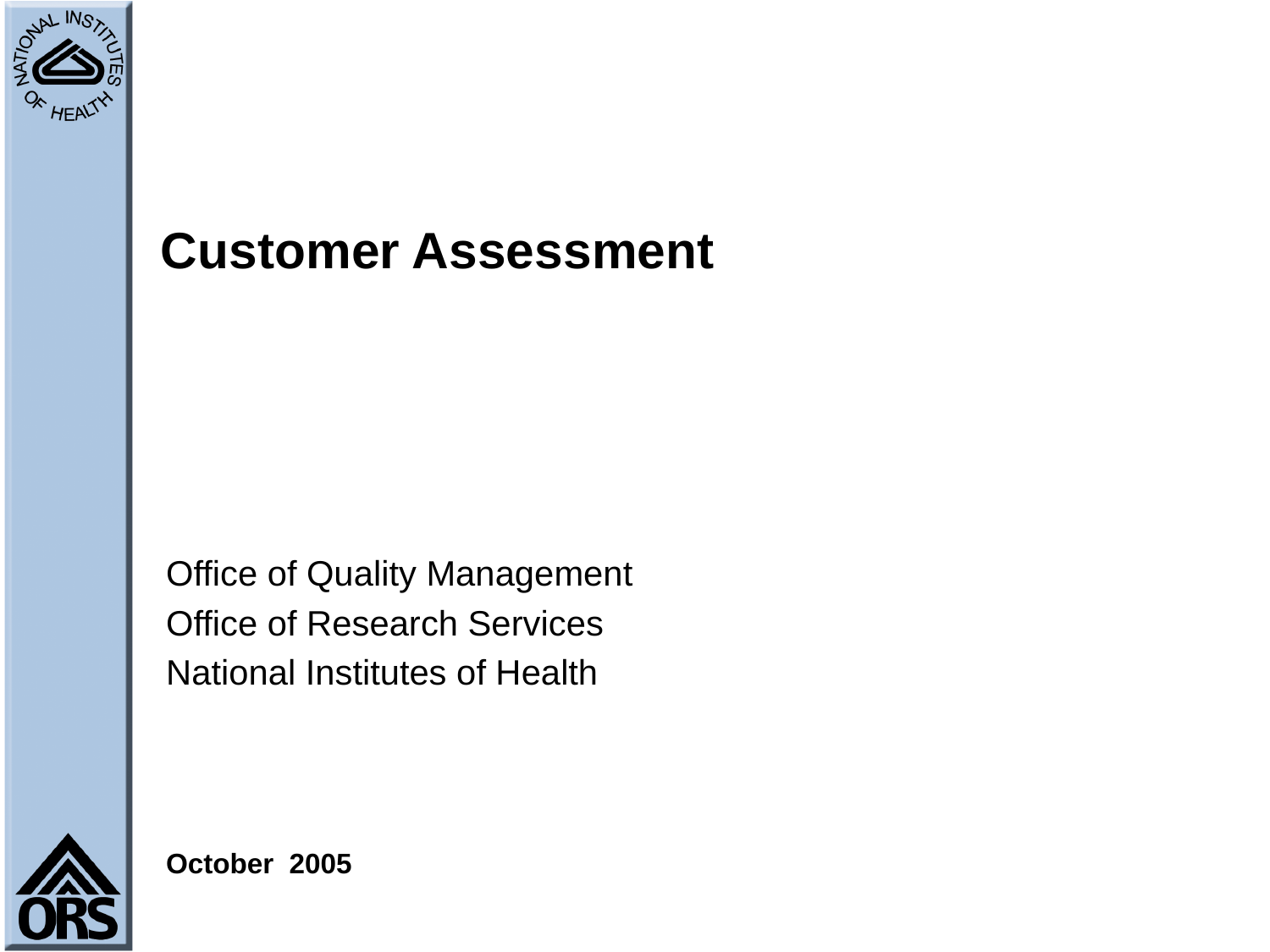

# Customer Assessment
Office of Quality Management
Office of Research Services
National Institutes of Health

October  2005